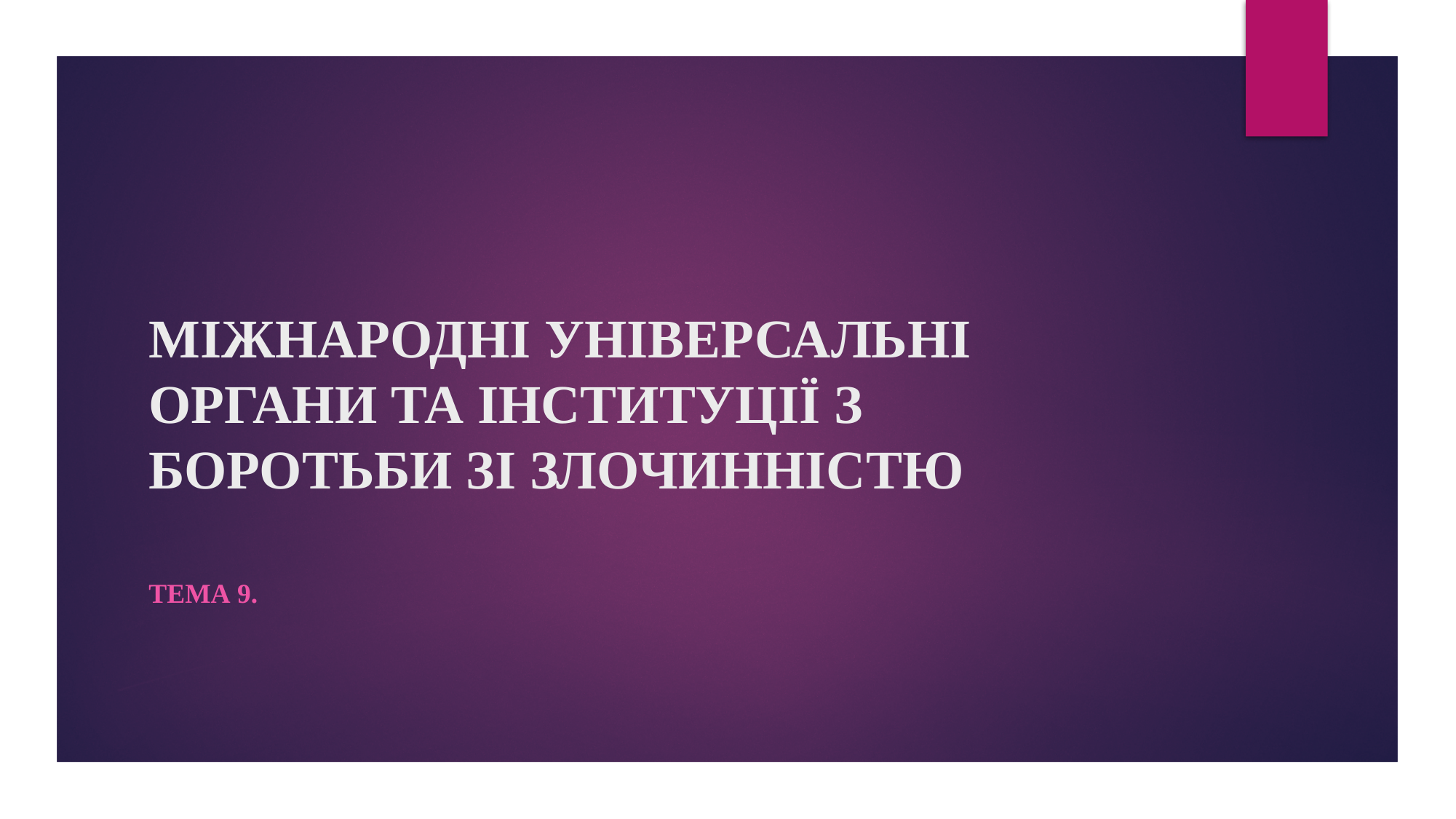

# МІЖНАРОДНІ УНІВЕРСАЛЬНІ ОРГАНИ ТА ІНСТИТУЦІЇ З БОРОТЬБИ ЗІ ЗЛОЧИННІСТЮ
ТЕМА 9.